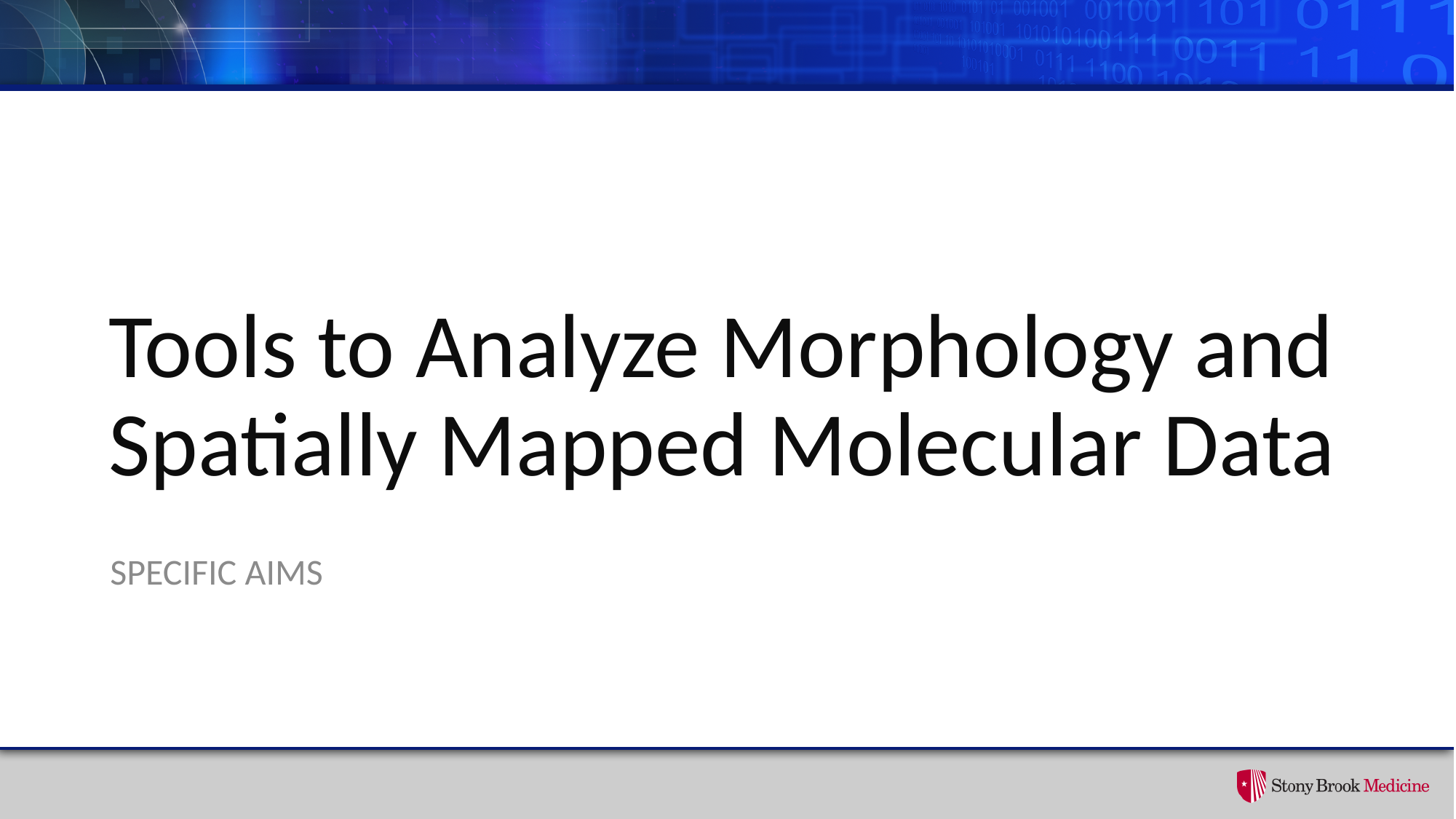

# Tools to Analyze Morphology and Spatially Mapped Molecular Data
SPECIFIC AIMS